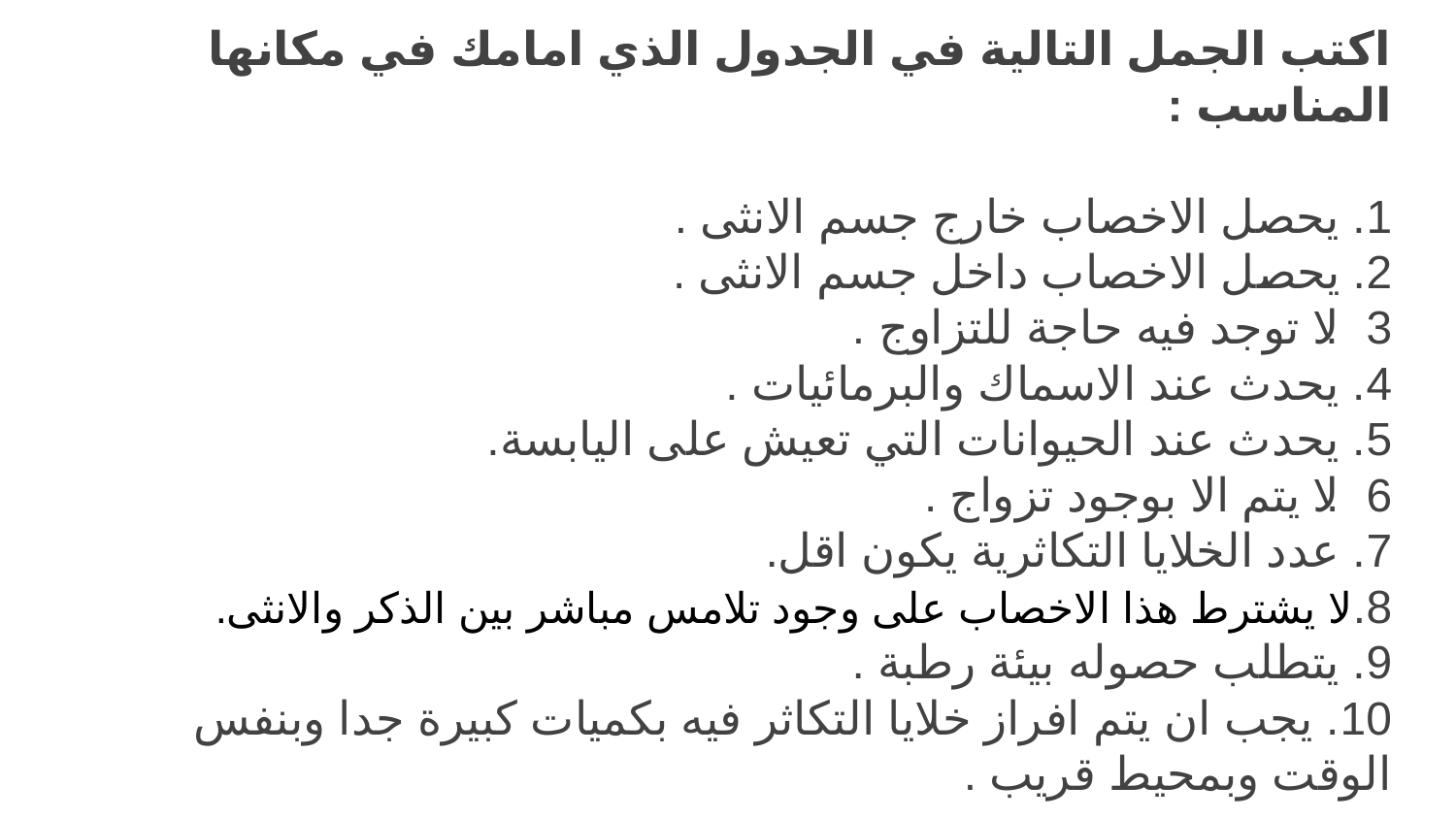

# اكتب الجمل التالية في الجدول الذي امامك في مكانها المناسب : 1. يحصل الاخصاب خارج جسم الانثى . 2. يحصل الاخصاب داخل جسم الانثى . 3. لا توجد فيه حاجة للتزاوج . 4. يحدث عند الاسماك والبرمائيات . 5. يحدث عند الحيوانات التي تعيش على اليابسة. 6. لا يتم الا بوجود تزواج . 7. عدد الخلايا التكاثرية يكون اقل. 8.لا يشترط هذا الاخصاب على وجود تلامس مباشر بين الذكر والانثى. 9. يتطلب حصوله بيئة رطبة . 10. يجب ان يتم افراز خلايا التكاثر فيه بكميات كبيرة جدا وبنفس الوقت وبمحيط قريب .